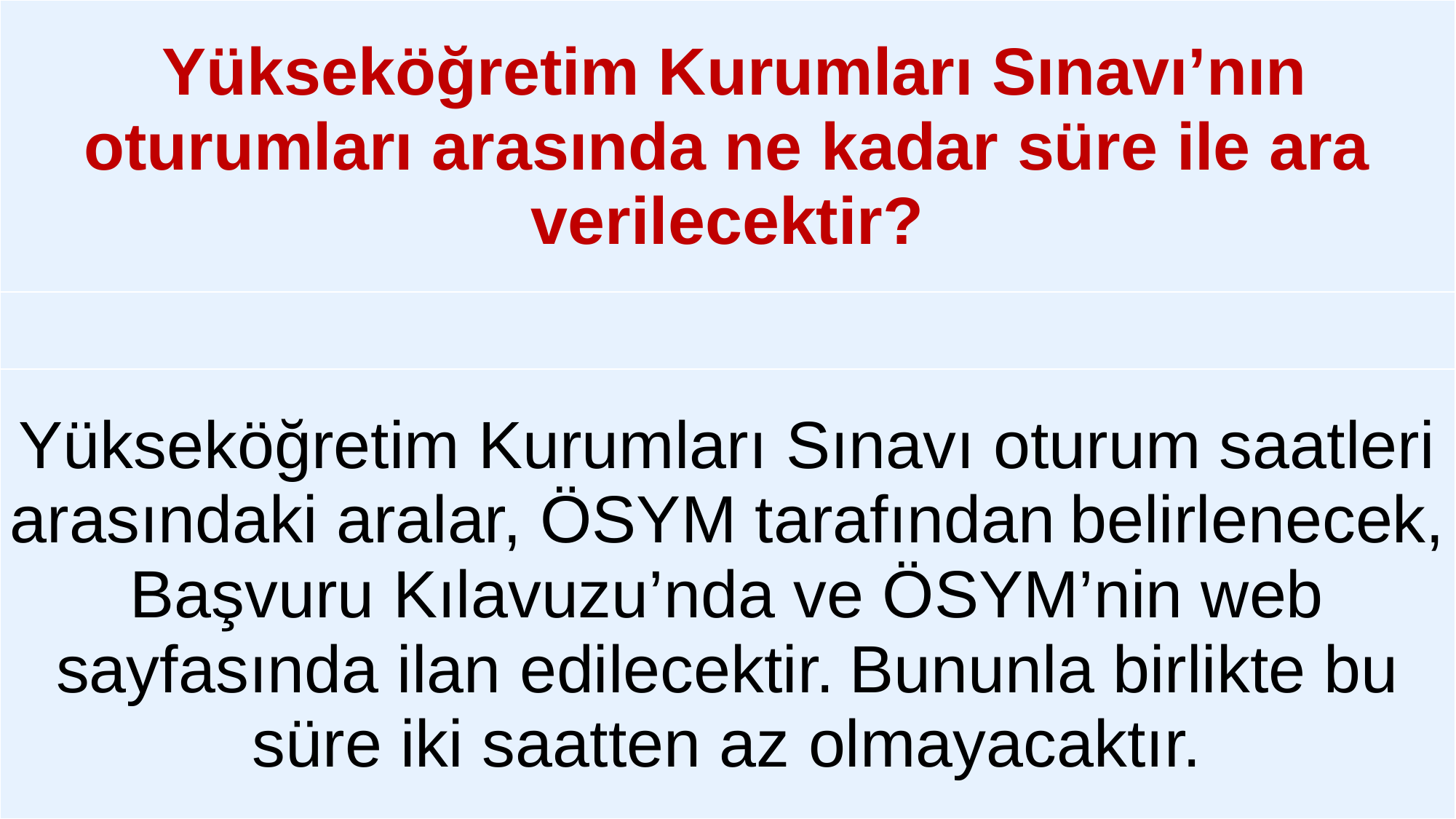

| Yükseköğretim Kurumları Sınavı’nın oturumları arasında ne kadar süre ile ara verilecektir? |
| --- |
|  |
| Yükseköğretim Kurumları Sınavı oturum saatleri arasındaki aralar, ÖSYM tarafından belirlenecek, Başvuru Kılavuzu’nda ve ÖSYM’nin web sayfasında ilan edilecektir. Bununla birlikte bu süre iki saatten az olmayacaktır. |
#
| 24. Yükseköğretim Kurumları Sınavı’nın oturumları arasında ne kadar süre ile ara |
| --- |
| verilecektir? |
|  |
| Yükseköğretim Kurumları Sınavı oturum saatleri arasındaki aralar, ÖSYM tarafından |
| belirlenecek, Başvuru Kılavuzu’nda ve ÖSYM’nin web sayfasında ilan edilecektir. |
| Bununla birlikte bu süre iki saatten az olmayacaktır. |